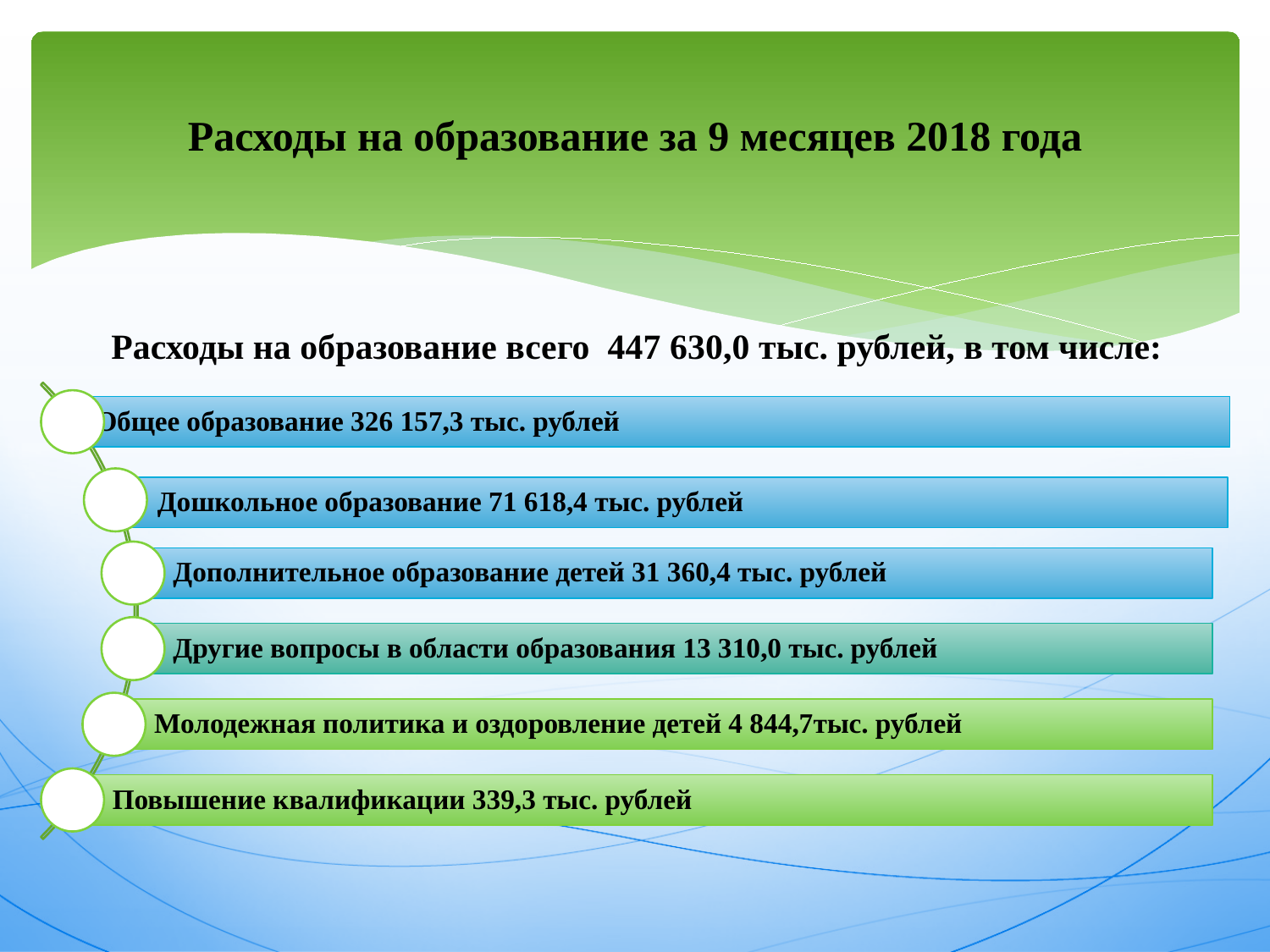

# Расходы на образование за 9 месяцев 2018 года
Расходы на образование всего  447 630,0 тыс. рублей, в том числе:
Общее образование 326 157,3 тыс. рублей
Дошкольное образование 71 618,4 тыс. рублей
Дополнительное образование детей 31 360,4 тыс. рублей
Другие вопросы в области образования 13 310,0 тыс. рублей
Молодежная политика и оздоровление детей 4 844,7тыс. рублей
Повышение квалификации 339,3 тыс. рублей